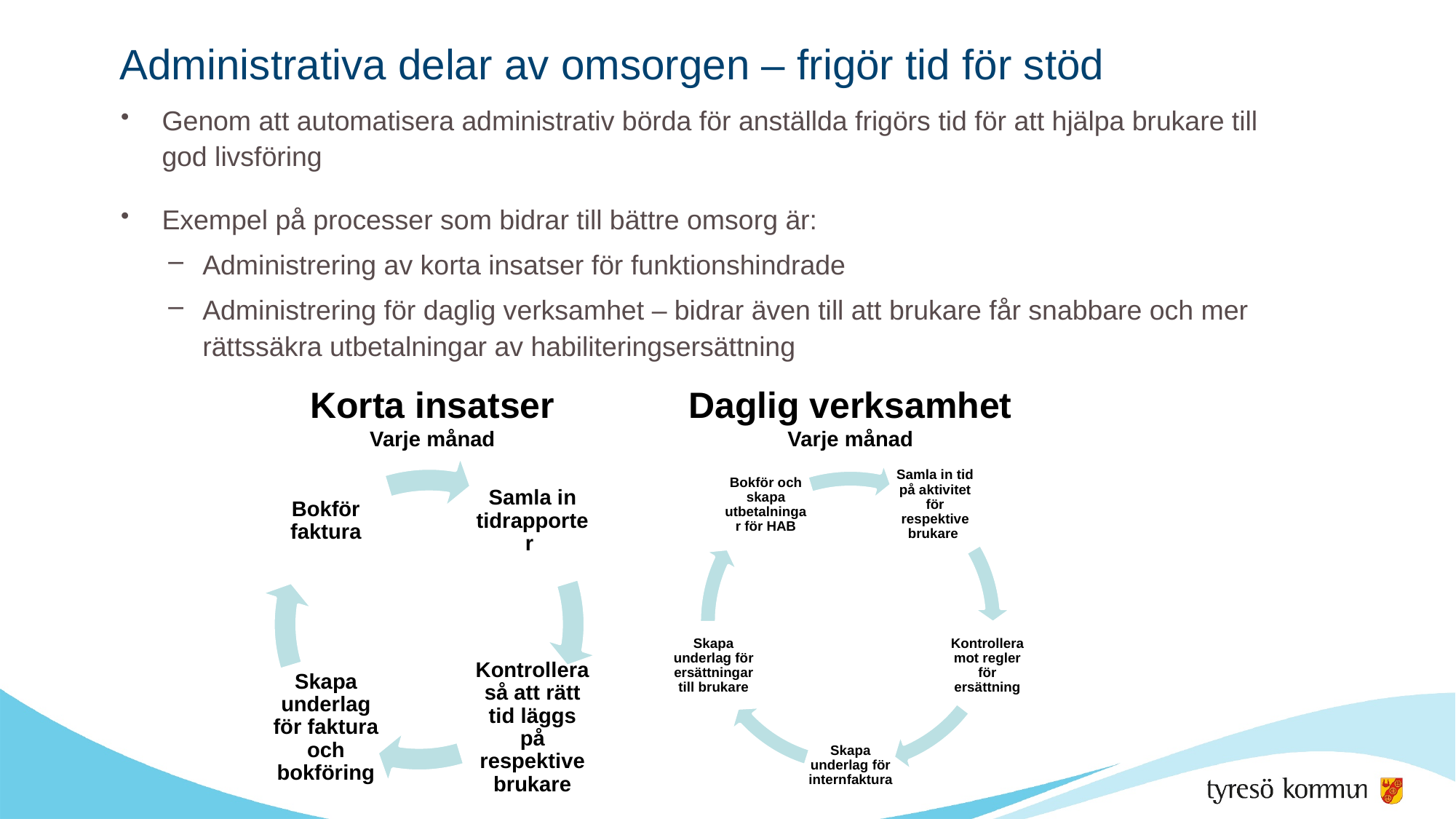

# Administrativa delar av omsorgen – frigör tid för stöd
Genom att automatisera administrativ börda för anställda frigörs tid för att hjälpa brukare till god livsföring
Exempel på processer som bidrar till bättre omsorg är:
Administrering av korta insatser för funktionshindrade
Administrering för daglig verksamhet – bidrar även till att brukare får snabbare och mer rättssäkra utbetalningar av habiliteringsersättning

Korta insatser
Varje månad
Daglig verksamhet
Varje månad
Samla in tidrapporter
Kontrollera så att rätt tid läggs på respektive brukare
Skapa underlag för faktura och bokföring
Bokför faktura
Samla in tid på aktivitet för respektive brukare
Kontrollera mot regler för ersättning
Skapa underlag för internfaktura
Skapa underlag för ersättningar till brukare
Bokför och skapa utbetalningar för HAB